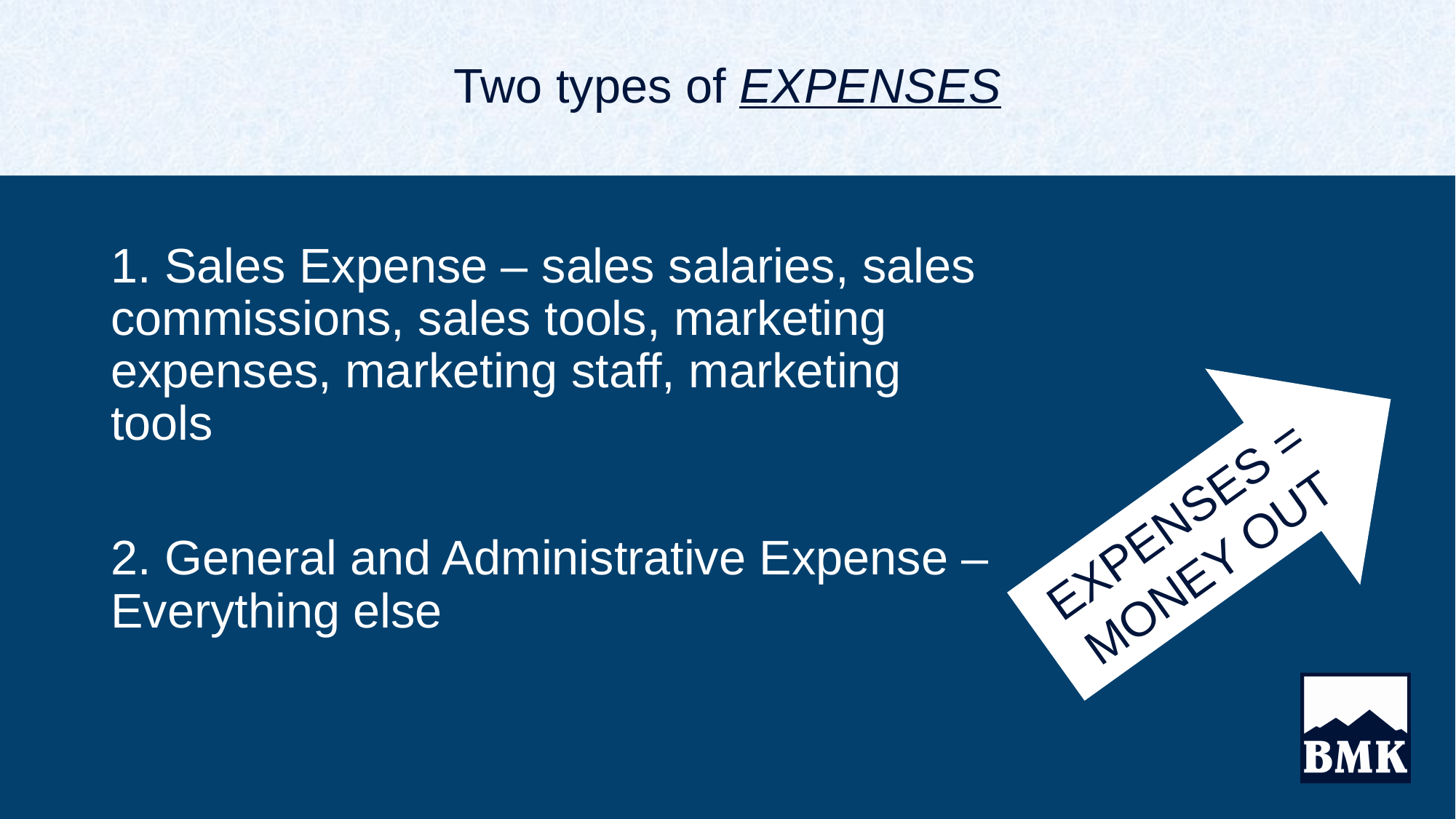

Two types of EXPENSES
1. Sales Expense – sales salaries, sales commissions, sales tools, marketing expenses, marketing staff, marketing tools​

2. General and Administrative Expense – Everything else

EXPENSES = MONEY OUT